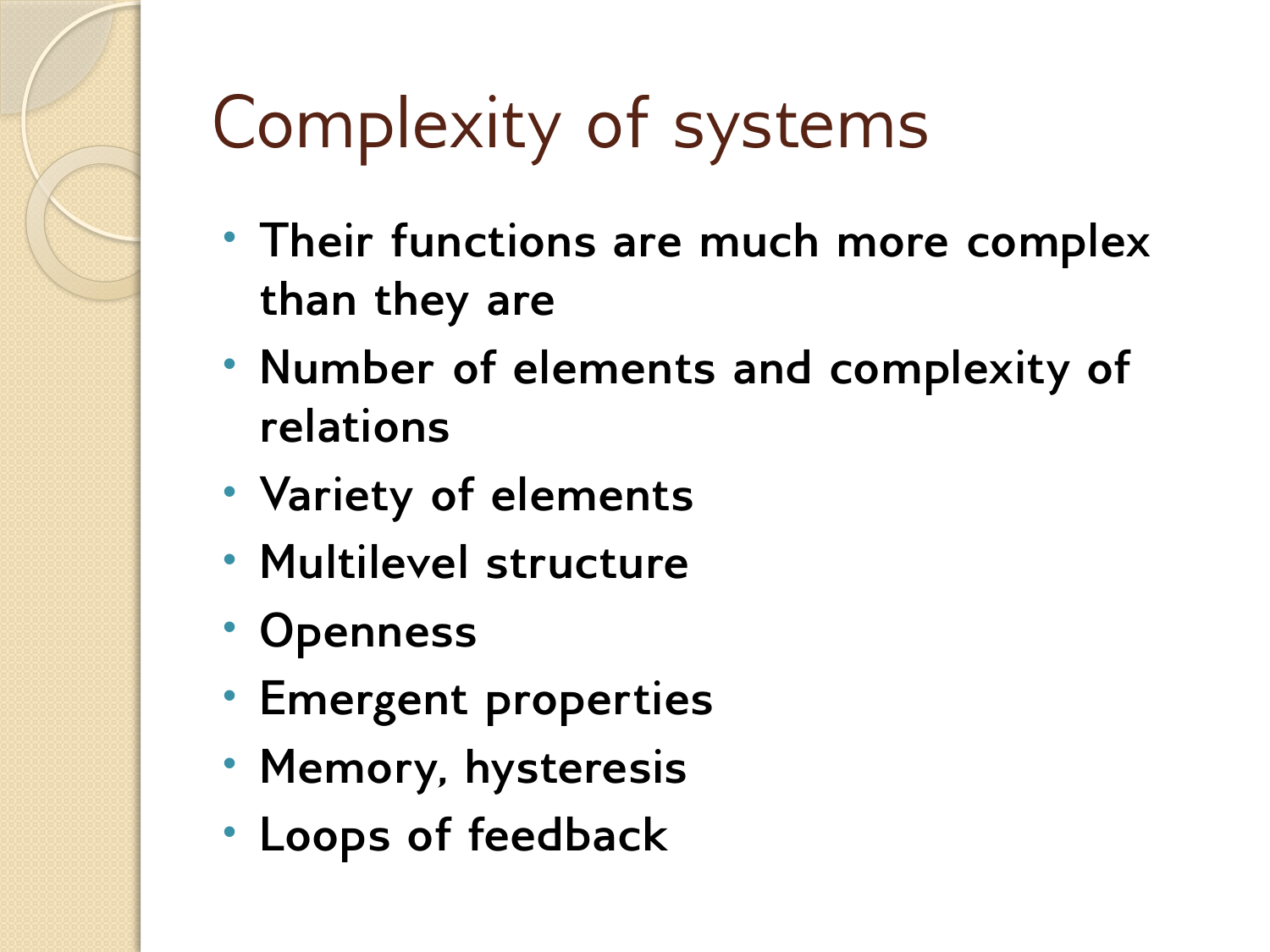

# Complexity of systems
Their functions are much more complex than they are
Number of elements and complexity of relations
Variety of elements
Multilevel structure
Openness
Emergent properties
Memory, hysteresis
Loops of feedback